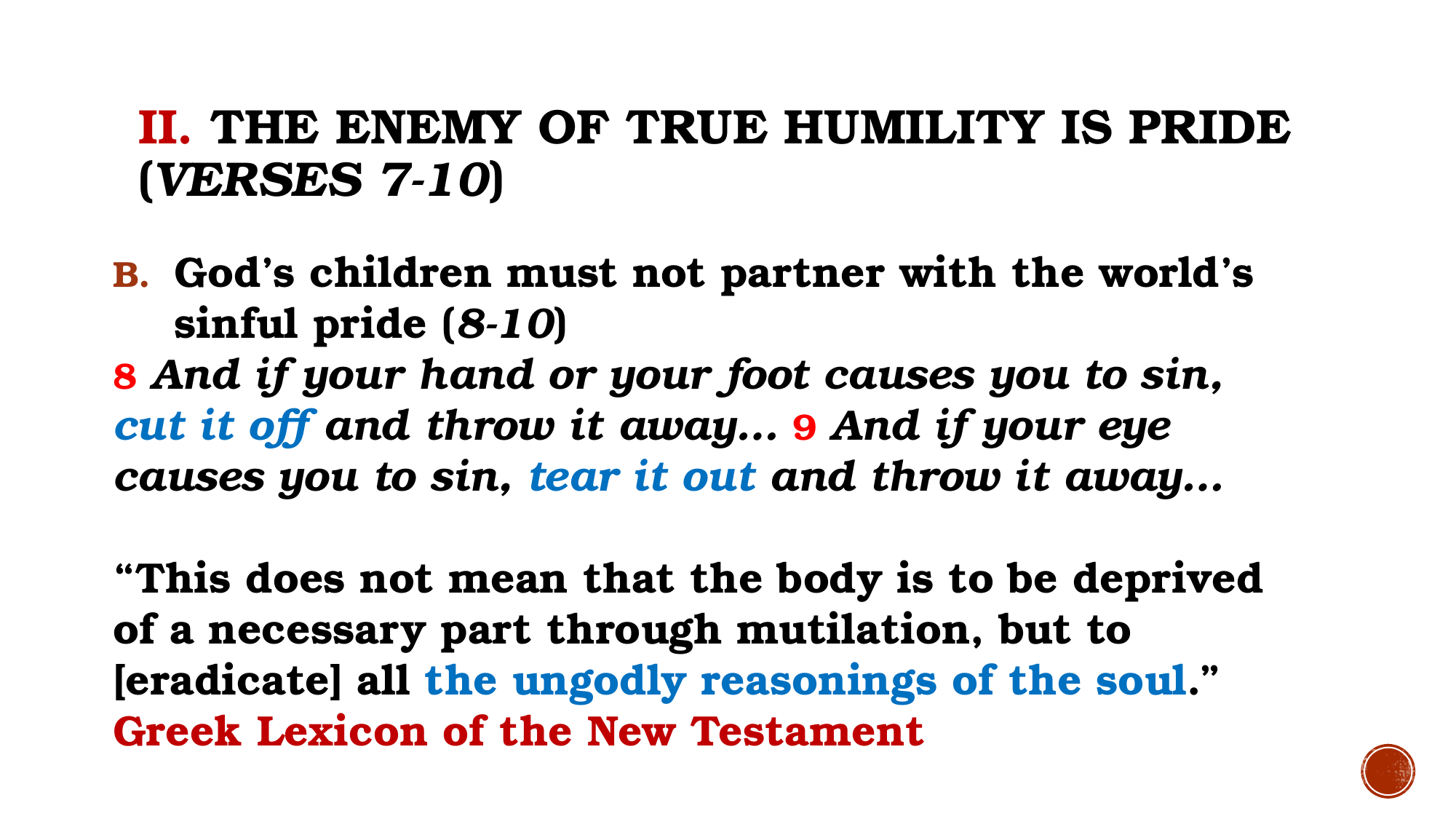

# II. The enemy of true humility is pride (verses 7-10)
God’s children must not partner with the world’s sinful pride (8-10)
8 And if your hand or your foot causes you to sin, cut it off and throw it away… 9 And if your eye causes you to sin, tear it out and throw it away…

“This does not mean that the body is to be deprived of a necessary part through mutilation, but to [eradicate] all the ungodly reasonings of the soul.” Greek Lexicon of the New Testament